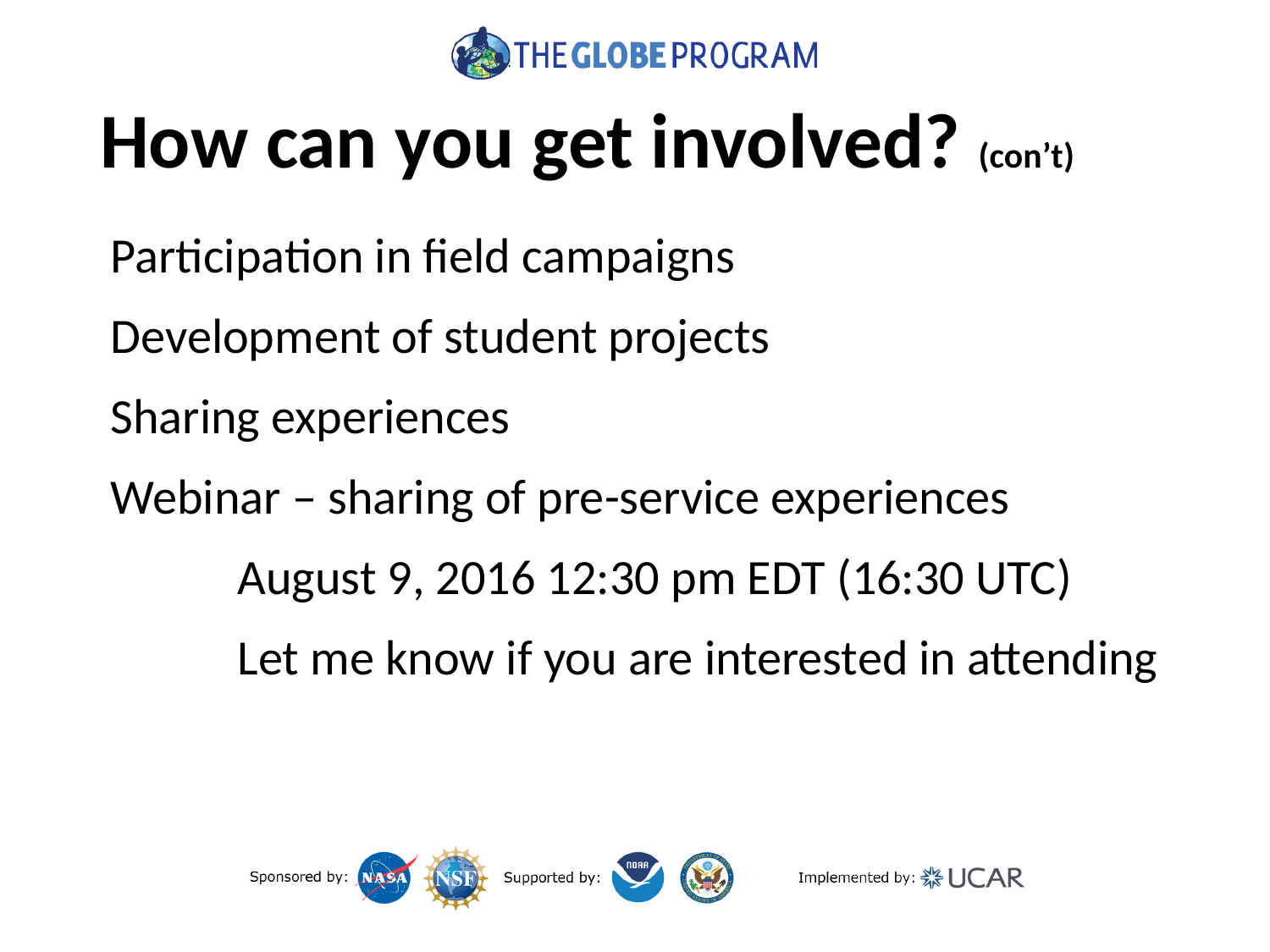

# How can you get involved? (con’t)

Participation in field campaigns
Development of student projects
Sharing experiences
Webinar – sharing of pre-service experiences
	August 9, 2016 12:30 pm EDT (16:30 UTC)
	Let me know if you are interested in attending